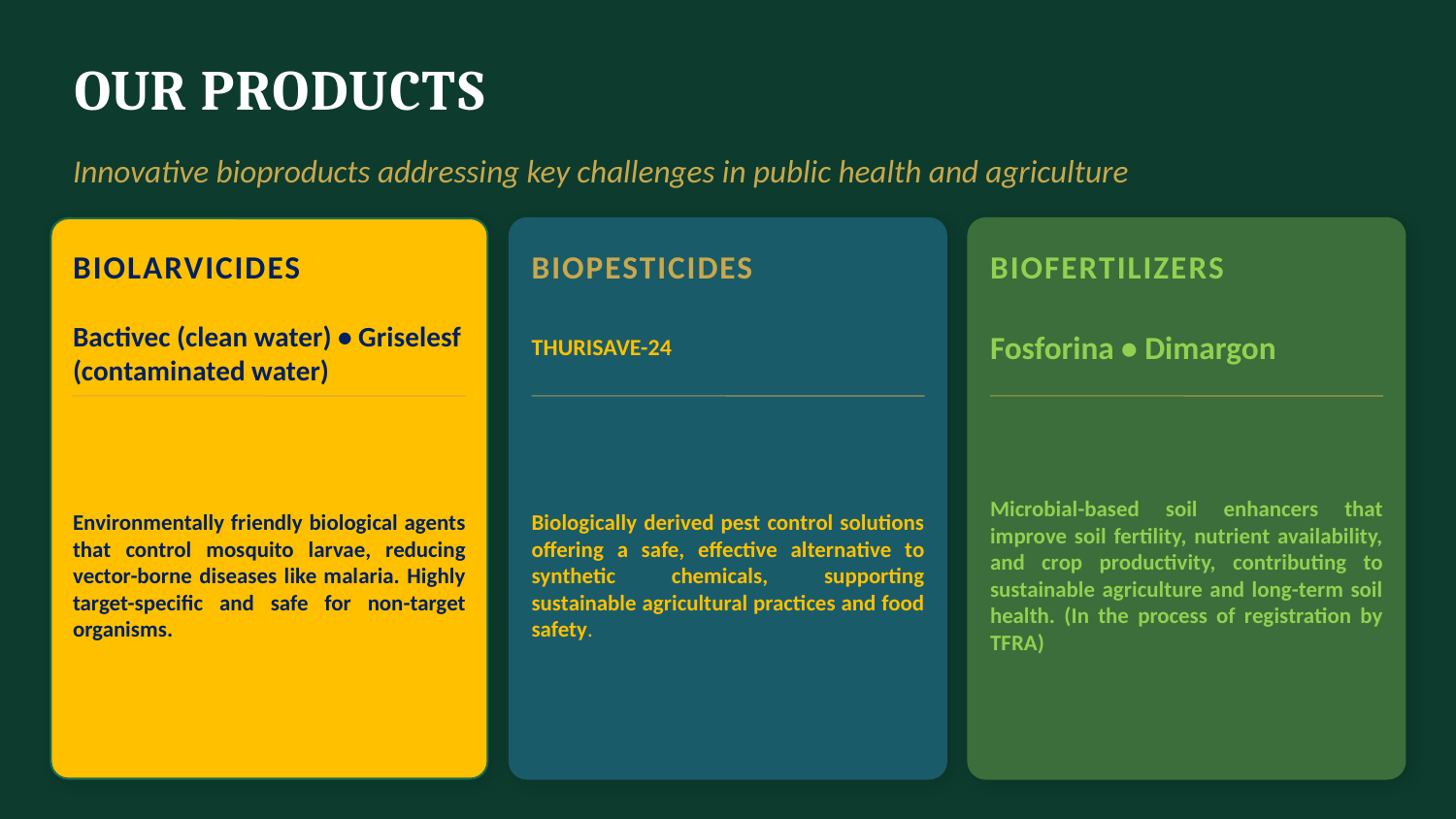

OUR PRODUCTS
Innovative bioproducts addressing key challenges in public health and agriculture

BIOLARVICIDES
BIOPESTICIDES
BIOFERTILIZERS
THURISAVE-24
Fosforina • Dimargon
Bactivec (clean water) • Griselesf (contaminated water)

Environmentally friendly biological agents that control mosquito larvae, reducing vector-borne diseases like malaria. Highly target-specific and safe for non-target organisms.
Biologically derived pest control solutions offering a safe, effective alternative to synthetic chemicals, supporting sustainable agricultural practices and food safety.
Microbial-based soil enhancers that improve soil fertility, nutrient availability, and crop productivity, contributing to sustainable agriculture and long-term soil health. (In the process of registration by TFRA)